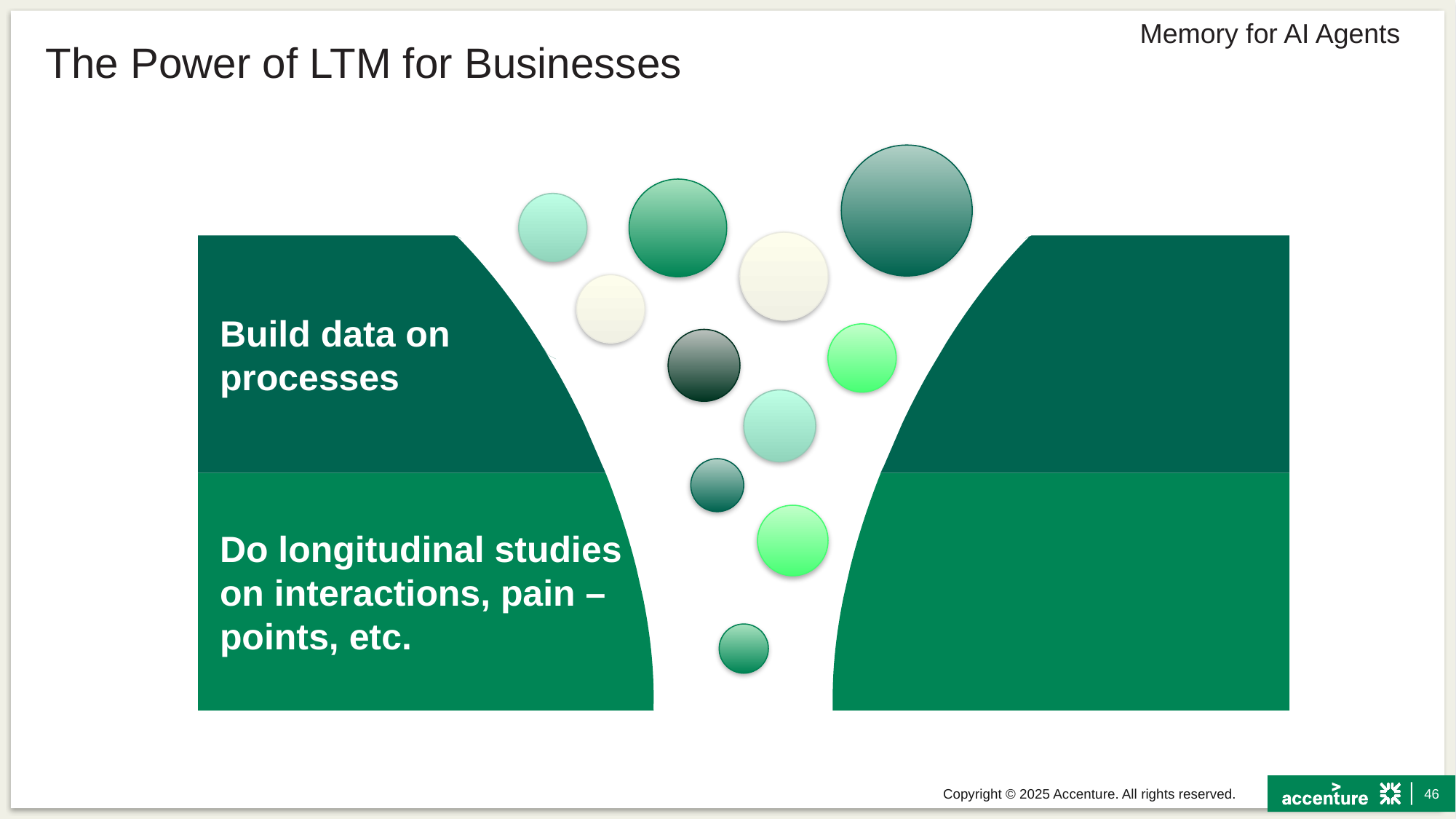

# The Power of LTM for Businesses

Build data on
processes

Do longitudinal studies
on interactions, pain –
points, etc.

Using LTM in agents improves decision-making and results.
Customer interactions build on past experiences.

Advisors understand preferences and solve issues smoothly.
Companies using memory-enabled AI see 20-30% higher customer satisfaction through personalized, natural interactions.
Businesses adopting long-term memory in their AI platforms have seen error rates fall 50%+